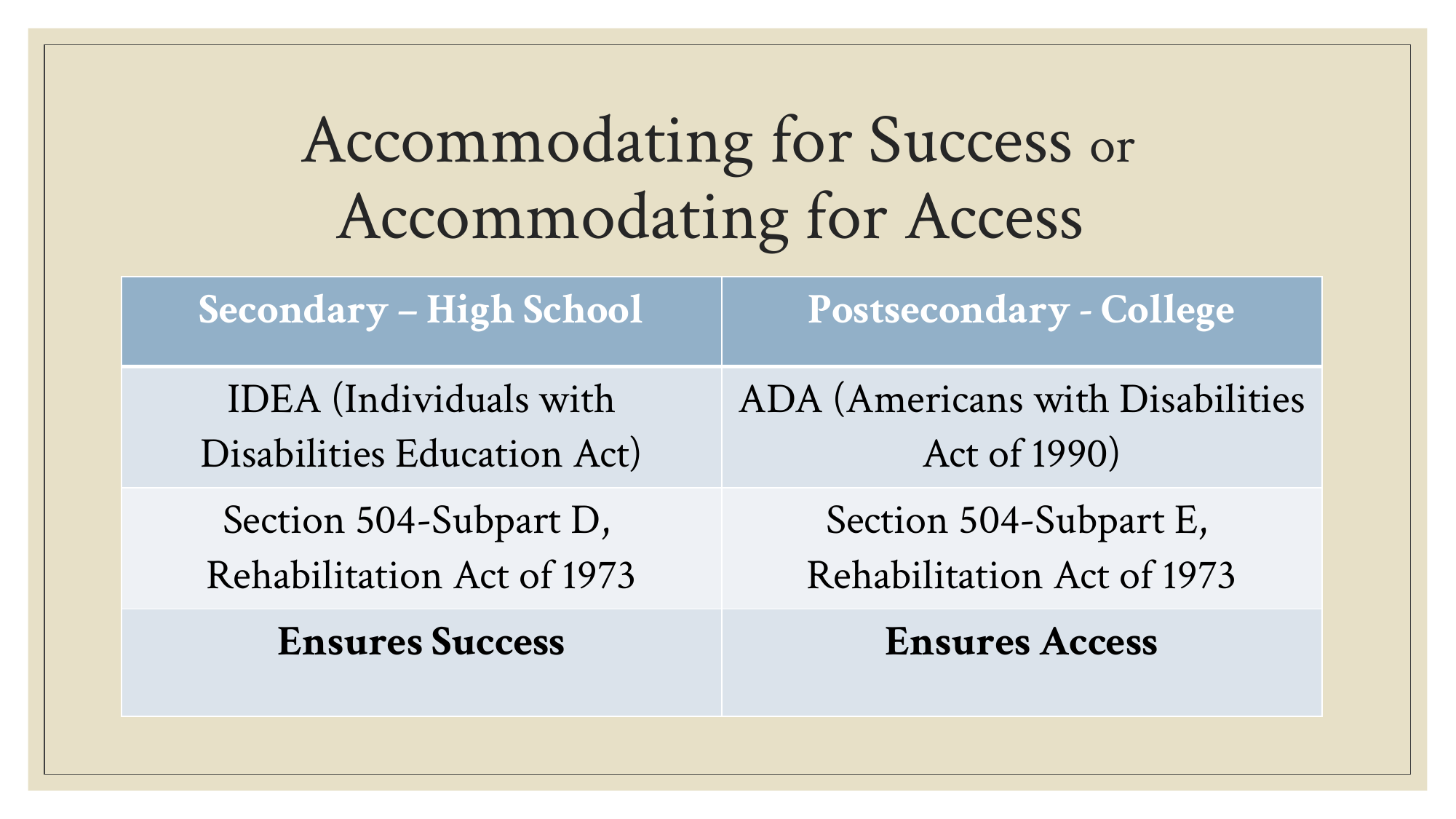

# Accommodating for Success or Accommodating for Access
| Secondary – High School | Postsecondary - College |
| --- | --- |
| IDEA (Individuals with Disabilities Education Act) | ADA (Americans with Disabilities Act of 1990) |
| Section 504-Subpart D, Rehabilitation Act of 1973 | Section 504-Subpart E, Rehabilitation Act of 1973 |
| Ensures Success | Ensures Access |